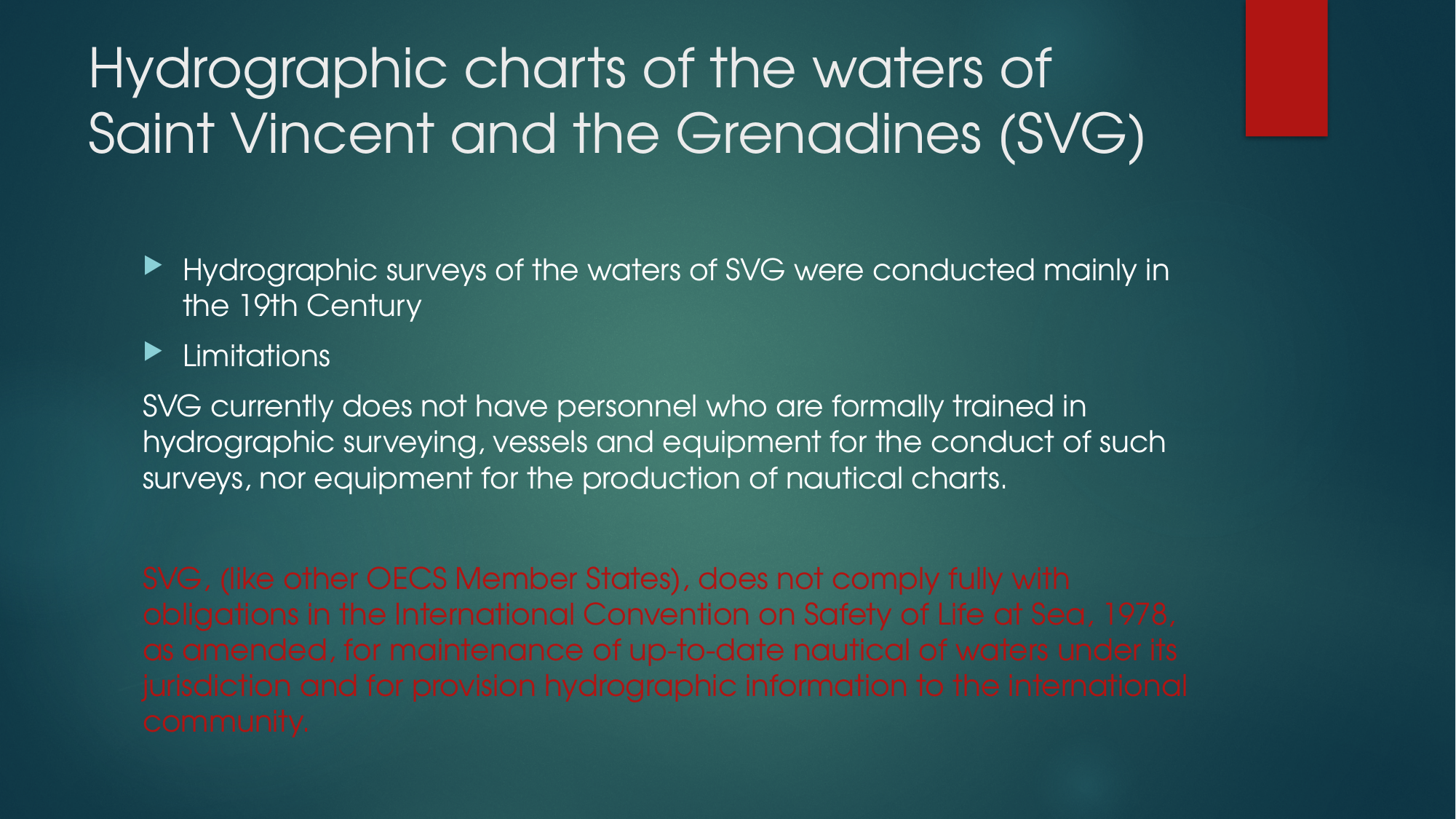

# Hydrographic charts of the waters of Saint Vincent and the Grenadines (SVG)
Hydrographic surveys of the waters of SVG were conducted mainly in the 19th Century
Limitations
SVG currently does not have personnel who are formally trained in hydrographic surveying, vessels and equipment for the conduct of such surveys, nor equipment for the production of nautical charts.

SVG, (like other OECS Member States), does not comply fully with obligations in the International Convention on Safety of Life at Sea, 1978, as amended, for maintenance of up-to-date nautical of waters under its jurisdiction and for provision hydrographic information to the international community.